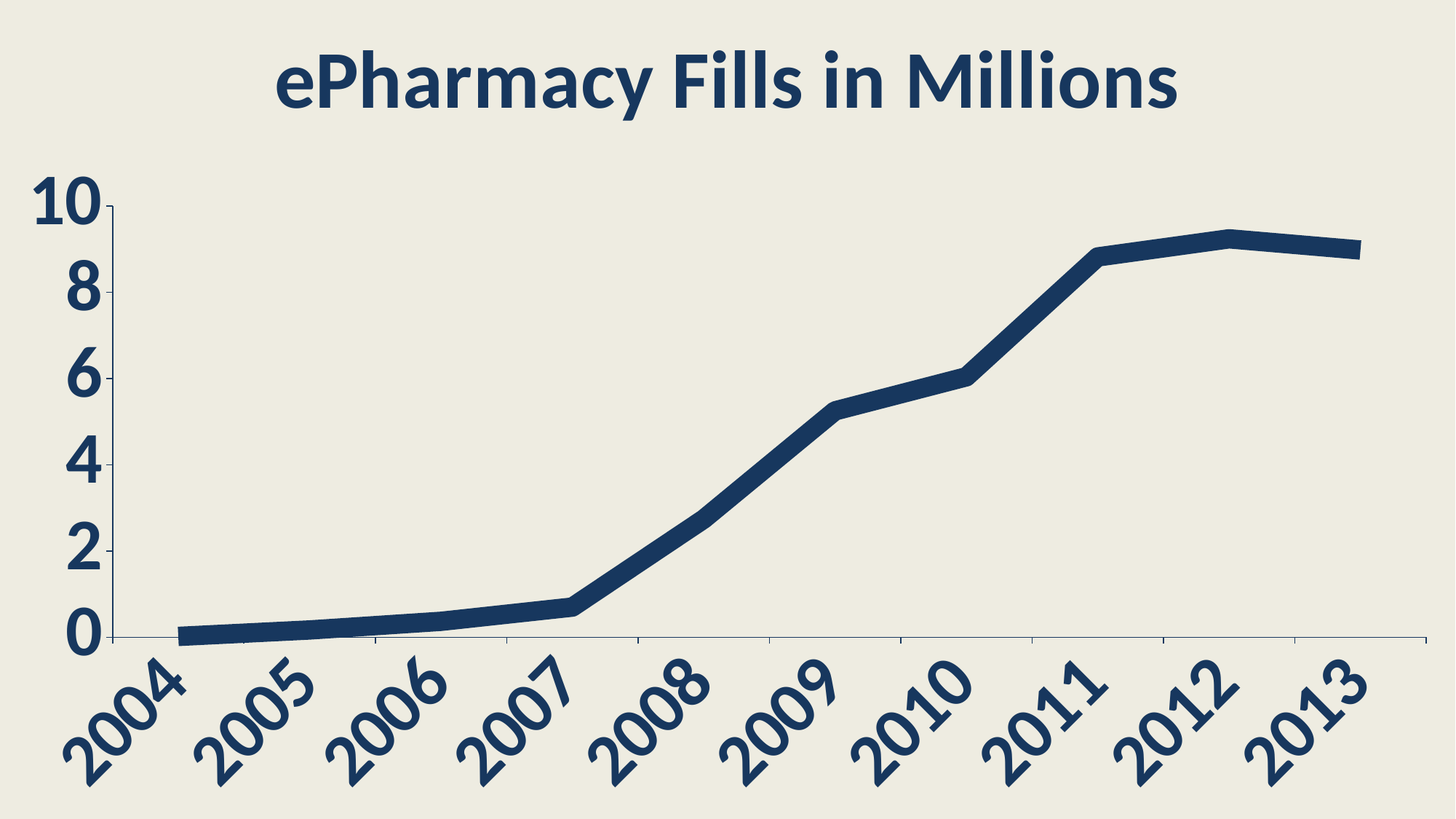

### Chart:

| Category | ePharmacy Fills in Millions |
|---|---|
| 2004 | 0.02 |
| 2005 | 0.17 |
| 2006 | 0.37 |
| 2007 | 0.7 |
| 2008 | 2.74 |
| 2009 | 5.25 |
| 2010 | 6.04 |
| 2011 | 8.82 |
| 2012 | 9.24 |
| 2013 | 8.98 |
# ePharmacy by the Numbers